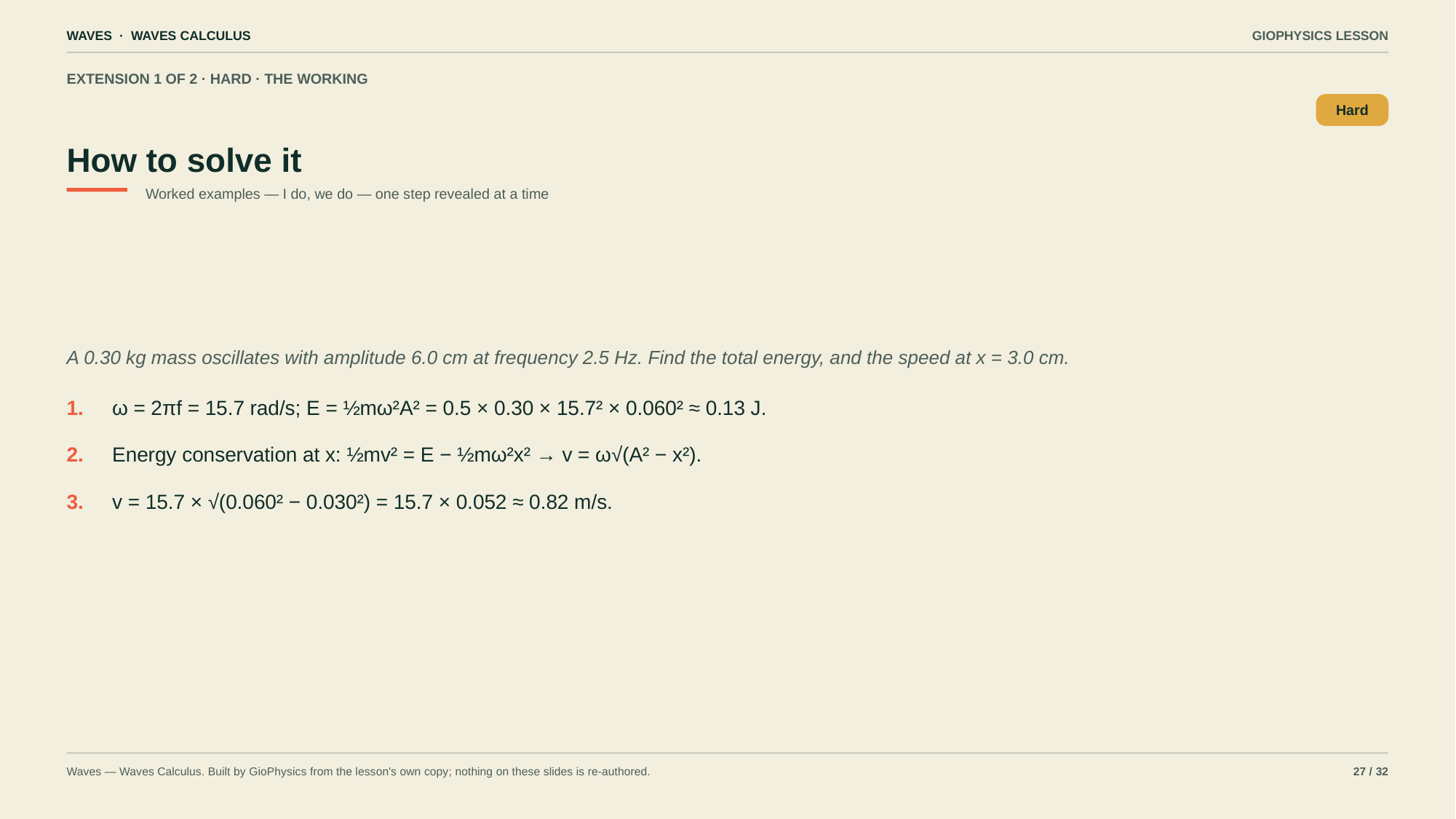

WAVES  ·  WAVES CALCULUS
GIOPHYSICS LESSON

EXTENSION 1 OF 2 · HARD · THE WORKING
How to solve it

Hard
Worked examples — I do, we do — one step revealed at a time

A 0.30 kg mass oscillates with amplitude 6.0 cm at frequency 2.5 Hz. Find the total energy, and the speed at x = 3.0 cm.
1.
ω = 2πf = 15.7 rad/s; E = ½mω²A² = 0.5 × 0.30 × 15.7² × 0.060² ≈ 0.13 J.
2.
Energy conservation at x: ½mv² = E − ½mω²x² → v = ω√(A² − x²).
3.
v = 15.7 × √(0.060² − 0.030²) = 15.7 × 0.052 ≈ 0.82 m/s.

Waves — Waves Calculus. Built by GioPhysics from the lesson's own copy; nothing on these slides is re-authored.
27 / 32